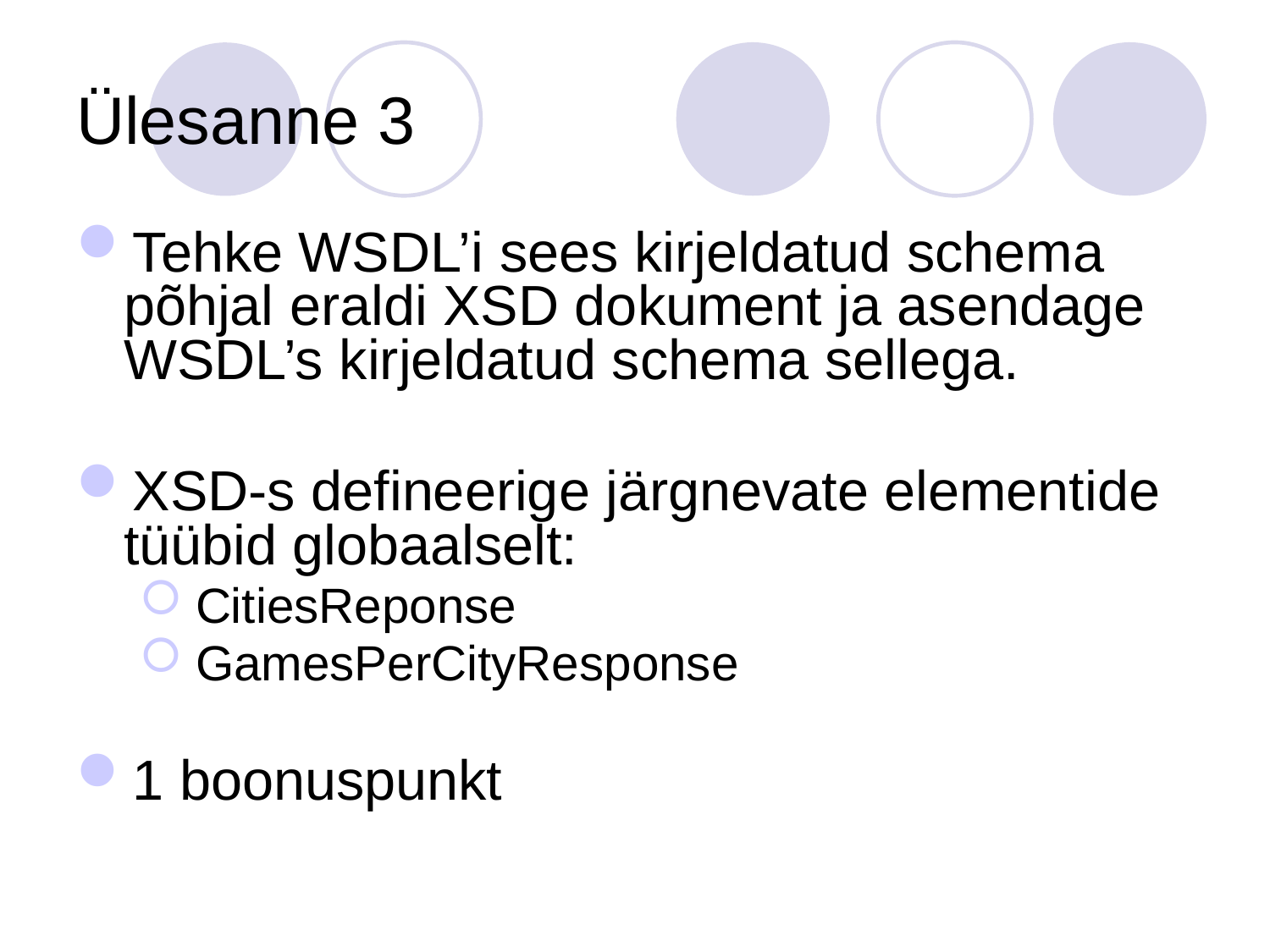

# Ülesanne 3
Tehke WSDL’i sees kirjeldatud schema põhjal eraldi XSD dokument ja asendage WSDL’s kirjeldatud schema sellega.

XSD-s defineerige järgnevate elementide tüübid globaalselt:
 CitiesReponse
 GamesPerCityResponse

1 boonuspunkt